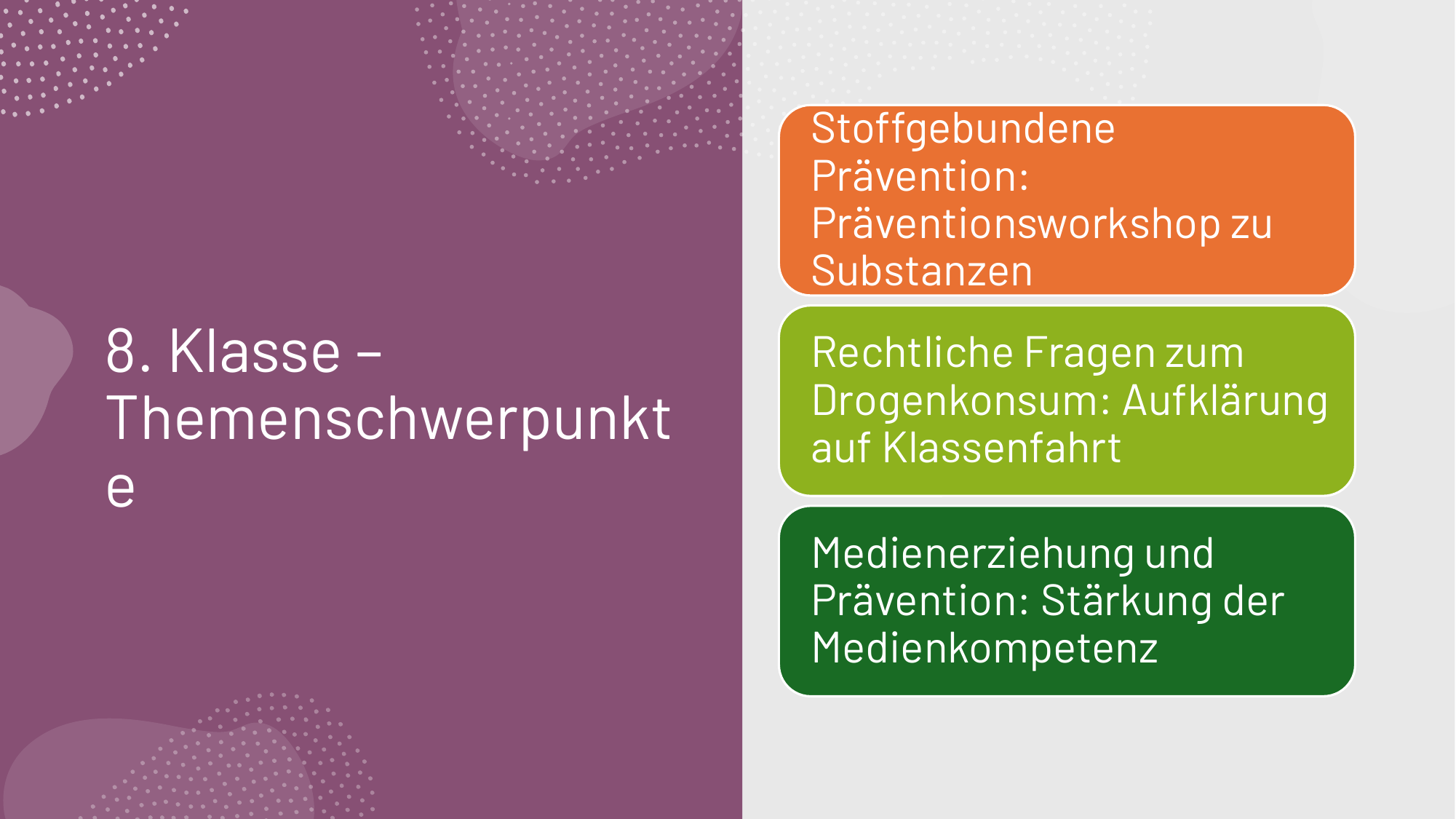

Stoffgebundene Prävention: Präventionsworkshop zu Substanzen
Rechtliche Fragen zum Drogenkonsum: Aufklärung auf Klassenfahrt
Medienerziehung und Prävention: Stärkung der Medienkompetenz
# 8. Klasse – Themenschwerpunkte